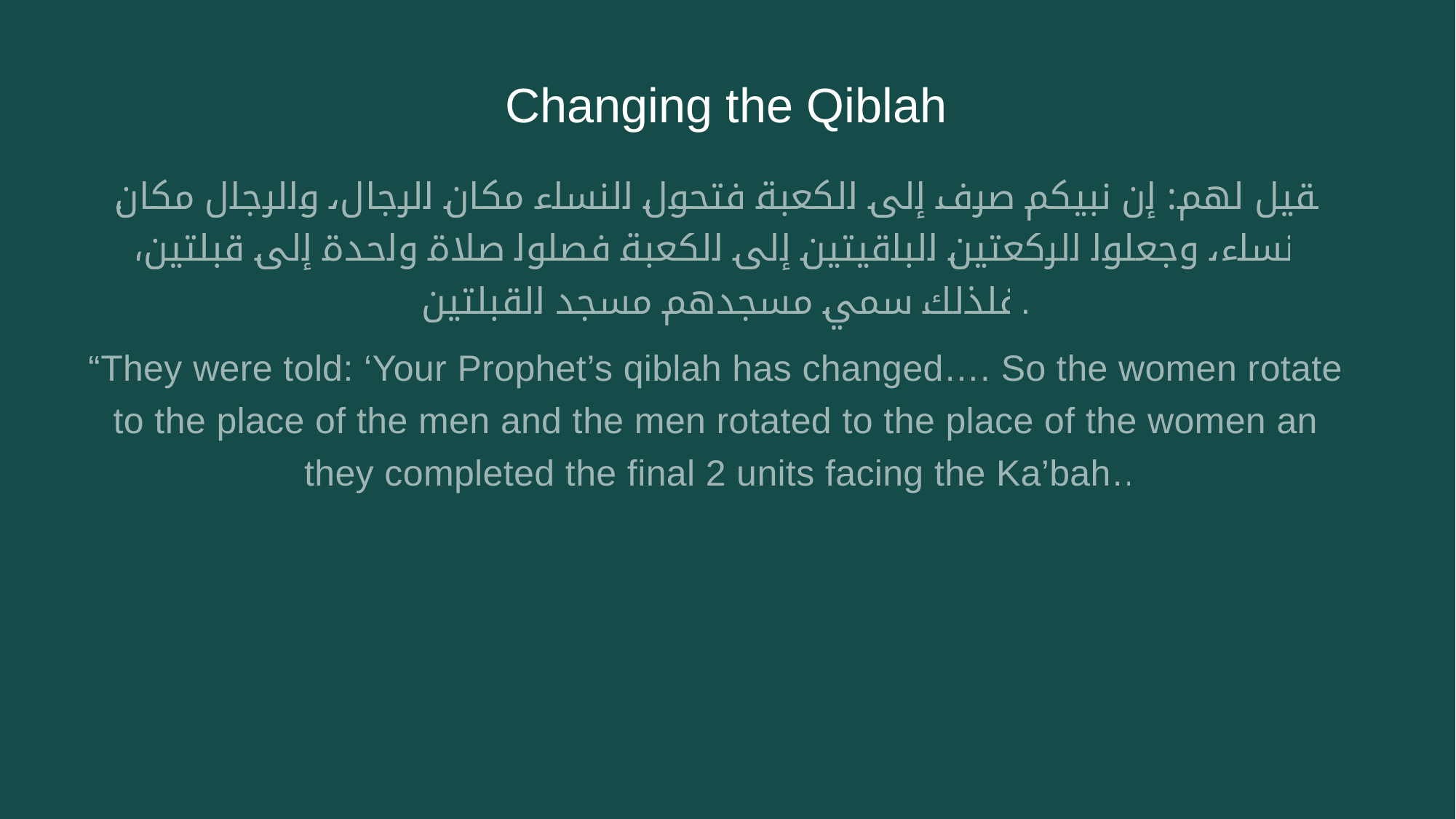

# Changing the Qiblah
فقيل لهم: إن نبيكم صرف إلى الكعبة فتحول النساء مكان الرجال، والرجال مكان النساء، وجعلوا الركعتين الباقيتين إلى الكعبة فصلوا صلاة واحدة إلى قبلتين، فلذلك سمي مسجدهم مسجد القبلتين.
“They were told: ‘Your Prophet’s qiblah has changed…. So the women rotated to the place of the men and the men rotated to the place of the women and they completed the final 2 units facing the Ka’bah…